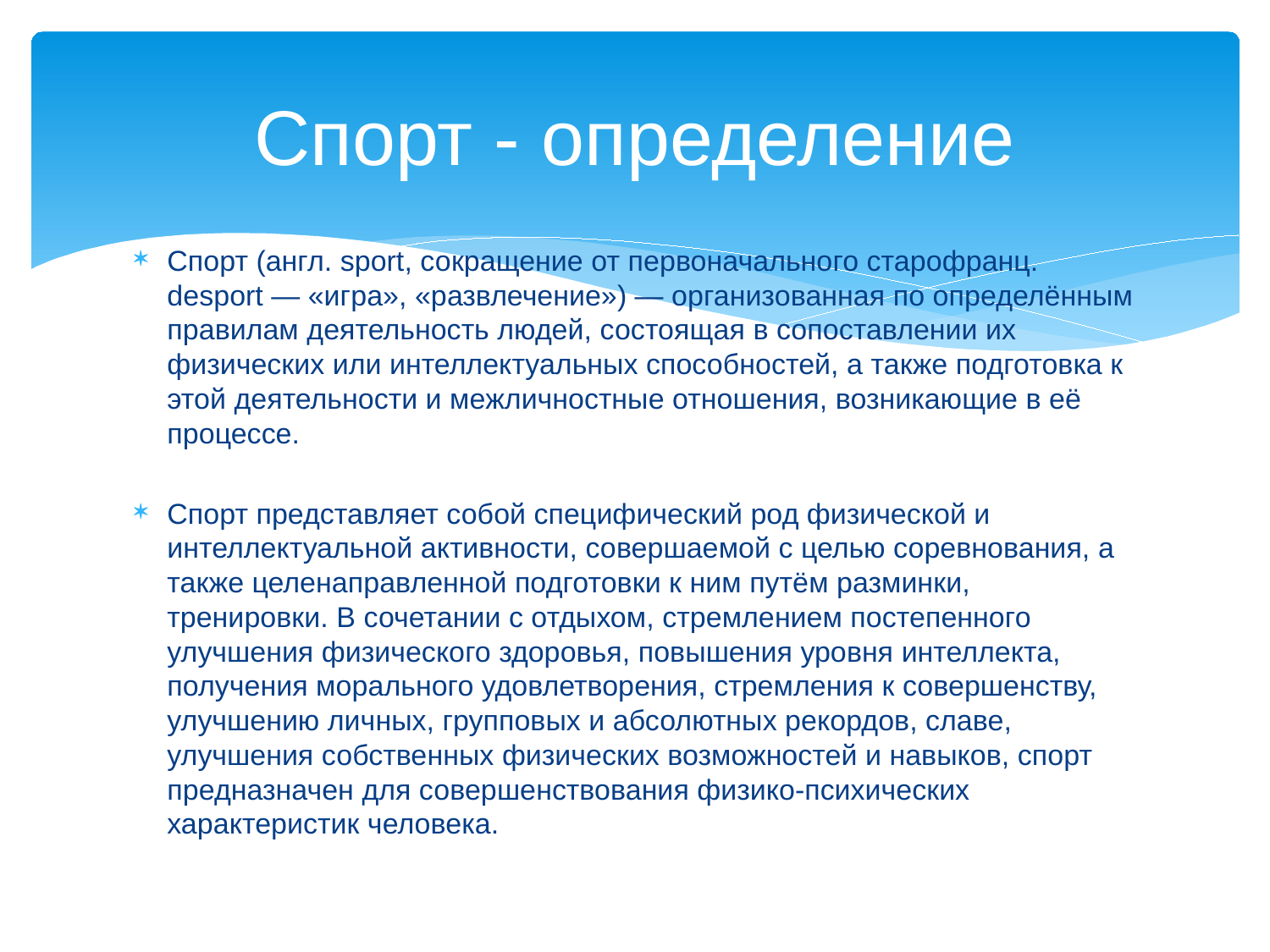

# Спорт - определение
Спорт (англ. sport, сокращение от первоначального старофранц. desport — «игра», «развлечение») — организованная по определённым правилам деятельность людей, состоящая в сопоставлении их физических или интеллектуальных способностей, а также подготовка к этой деятельности и межличностные отношения, возникающие в её процессе.

Спорт представляет собой специфический род физической и интеллектуальной активности, совершаемой с целью соревнования, а также целенаправленной подготовки к ним путём разминки, тренировки. В сочетании с отдыхом, стремлением постепенного улучшения физического здоровья, повышения уровня интеллекта, получения морального удовлетворения, стремления к совершенству, улучшению личных, групповых и абсолютных рекордов, славе, улучшения собственных физических возможностей и навыков, спорт предназначен для совершенствования физико-психических характеристик человека.